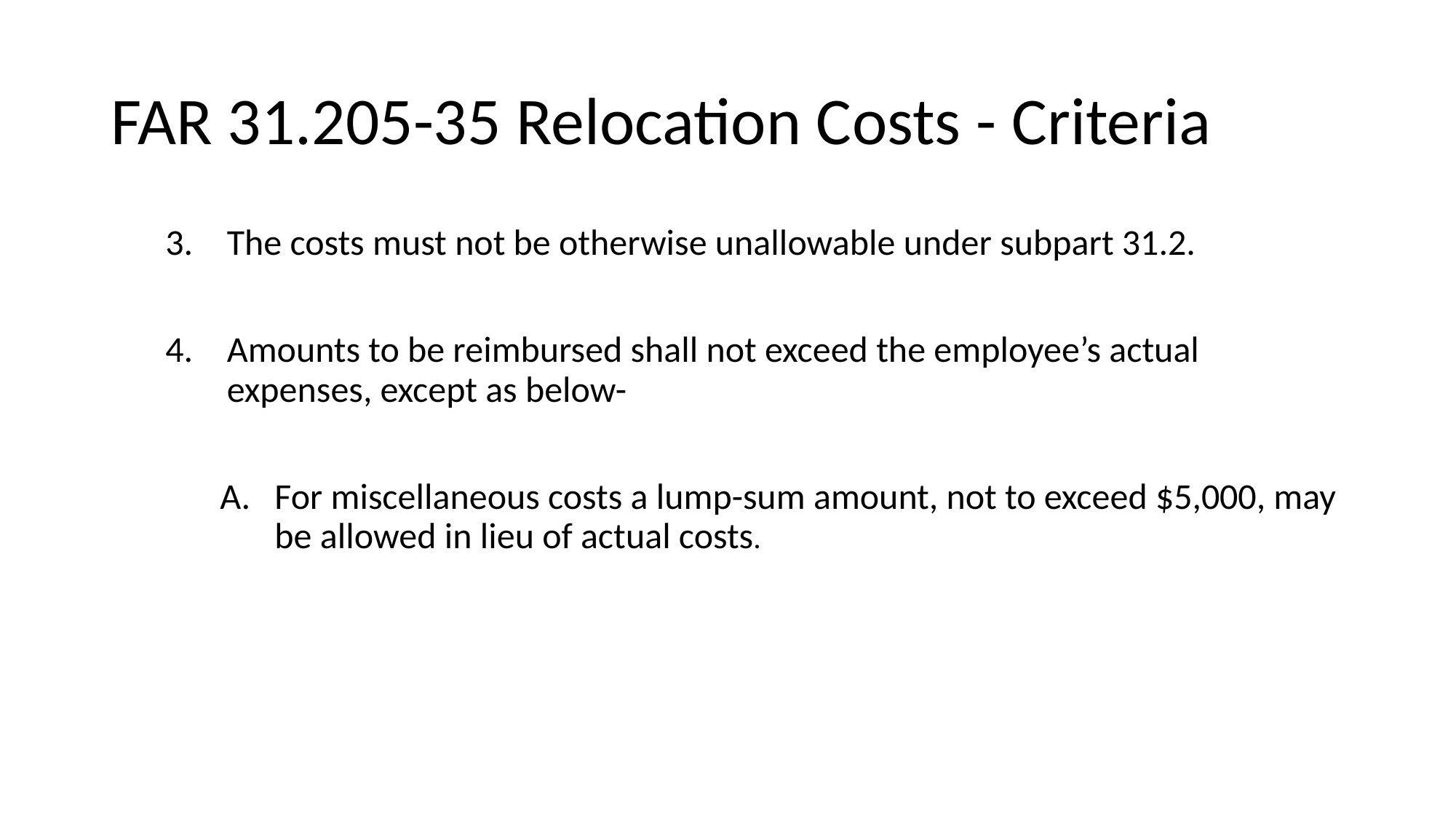

# FAR 31.205-35 Relocation Costs - Criteria
The costs must not be otherwise unallowable under subpart 31.2.

Amounts to be reimbursed shall not exceed the employee’s actual expenses, except as below-

For miscellaneous costs a lump-sum amount, not to exceed $5,000, may be allowed in lieu of actual costs.